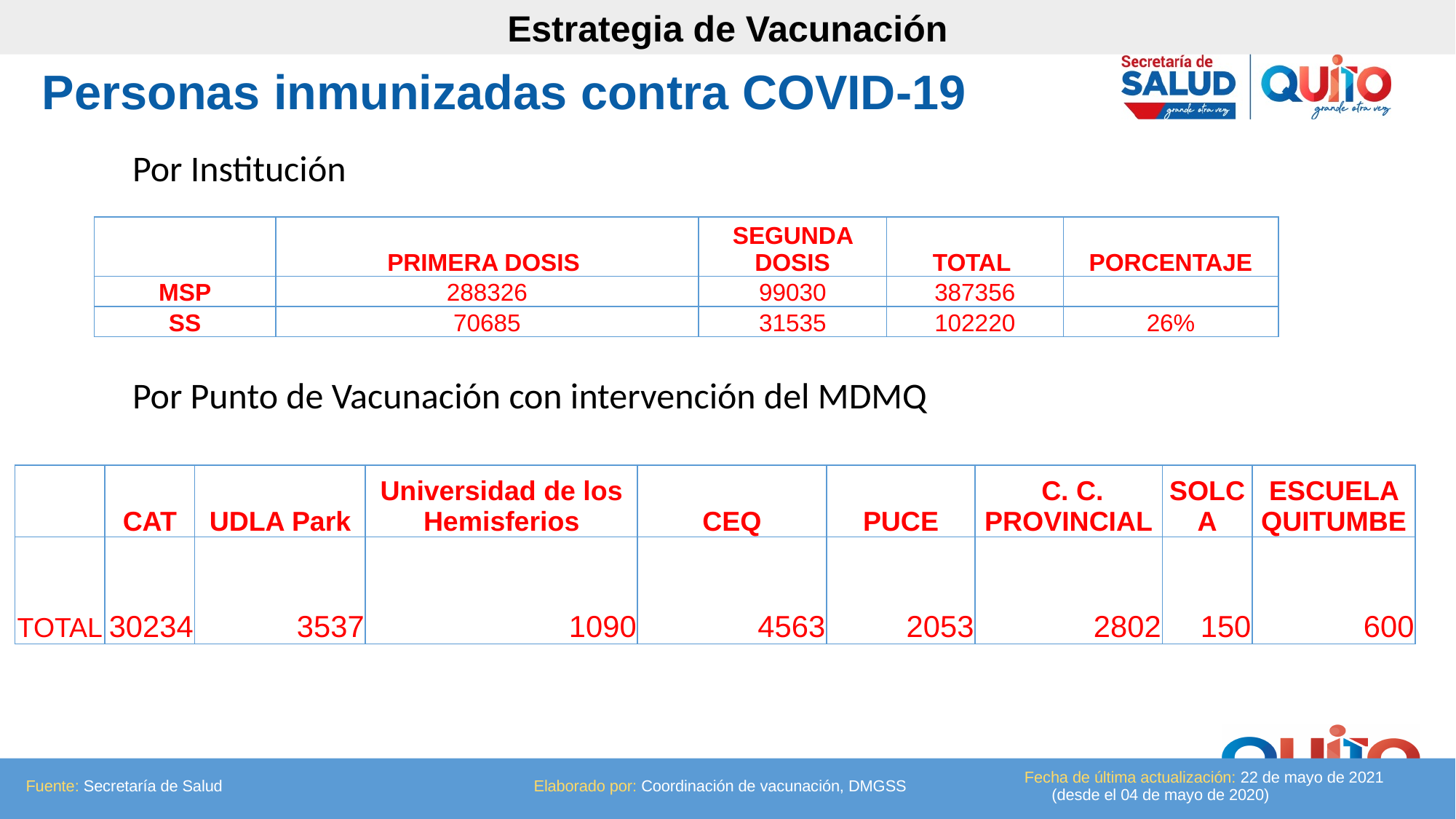

Estrategia de Vacunación
Personas inmunizadas contra COVID-19
Por Institución
|  | PRIMERA DOSIS | SEGUNDA DOSIS | TOTAL | PORCENTAJE |
| --- | --- | --- | --- | --- |
| MSP | 288326 | 99030 | 387356 |  |
| SS | 70685 | 31535 | 102220 | 26% |
Por Punto de Vacunación con intervención del MDMQ
|  | CAT | UDLA Park | Universidad de los Hemisferios | CEQ | PUCE | C. C. PROVINCIAL | SOLCA | ESCUELA QUITUMBE |
| --- | --- | --- | --- | --- | --- | --- | --- | --- |
| TOTAL | 30234 | 3537 | 1090 | 4563 | 2053 | 2802 | 150 | 600 |
Fuente: Secretaría de Salud
Fecha de última actualización: 22 de mayo de 2021  (desde el 04 de mayo de 2020)
Elaborado por: Coordinación de vacunación, DMGSS